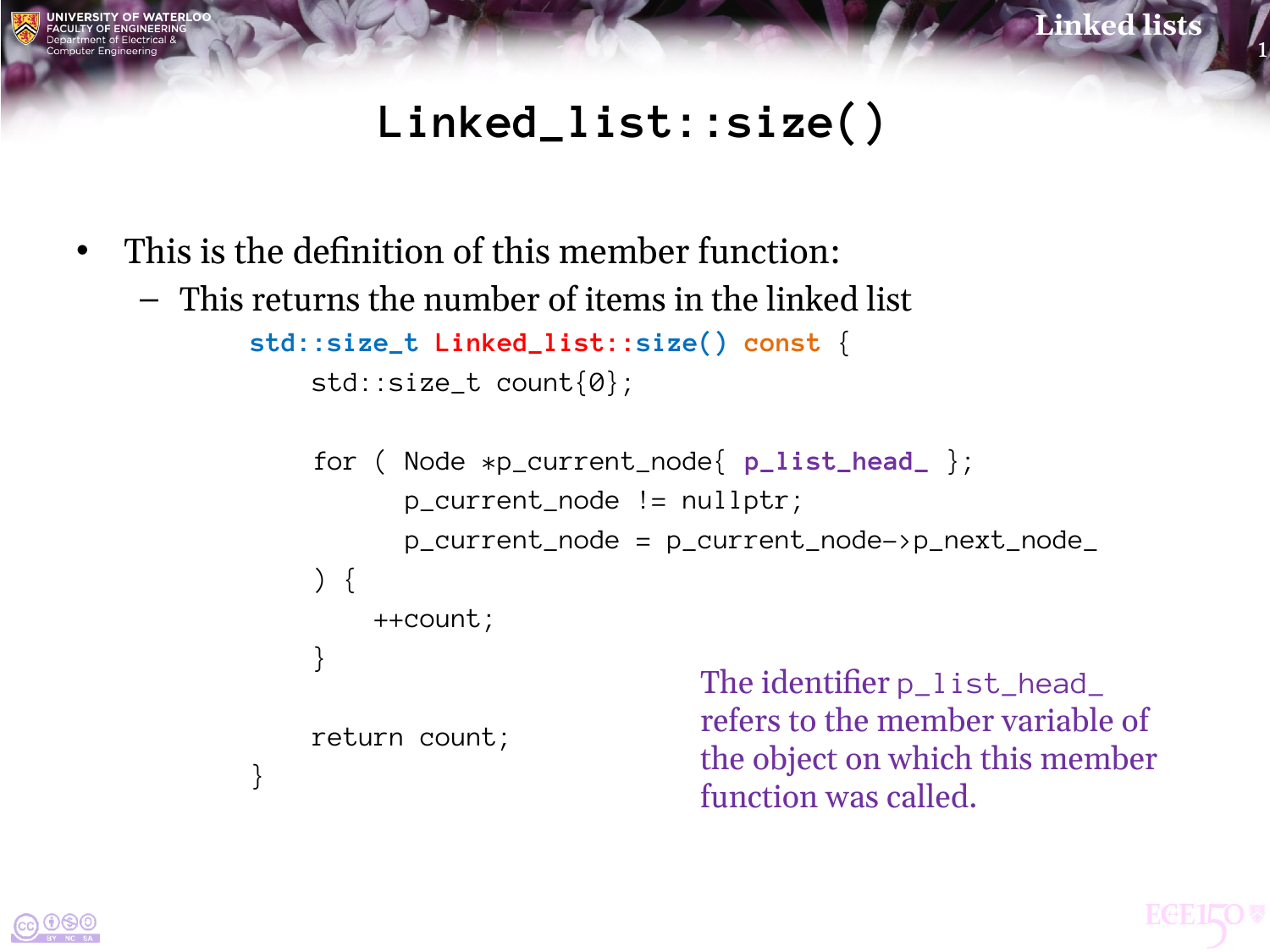

# Linked_list::size()
This is the definition of this member function:
This returns the number of items in the linked list
std::size_t Linked_list::size() const {
    std::size_t count{0};

    for ( Node *p_current_node{ p_list_head_ };
          p_current_node != nullptr;
          p_current_node = p_current_node->p_next_node_
    ) {
        ++count;
    }

    return count;
}
The identifier p_list_head_
refers to the member variable of
the object on which this member
function was called.